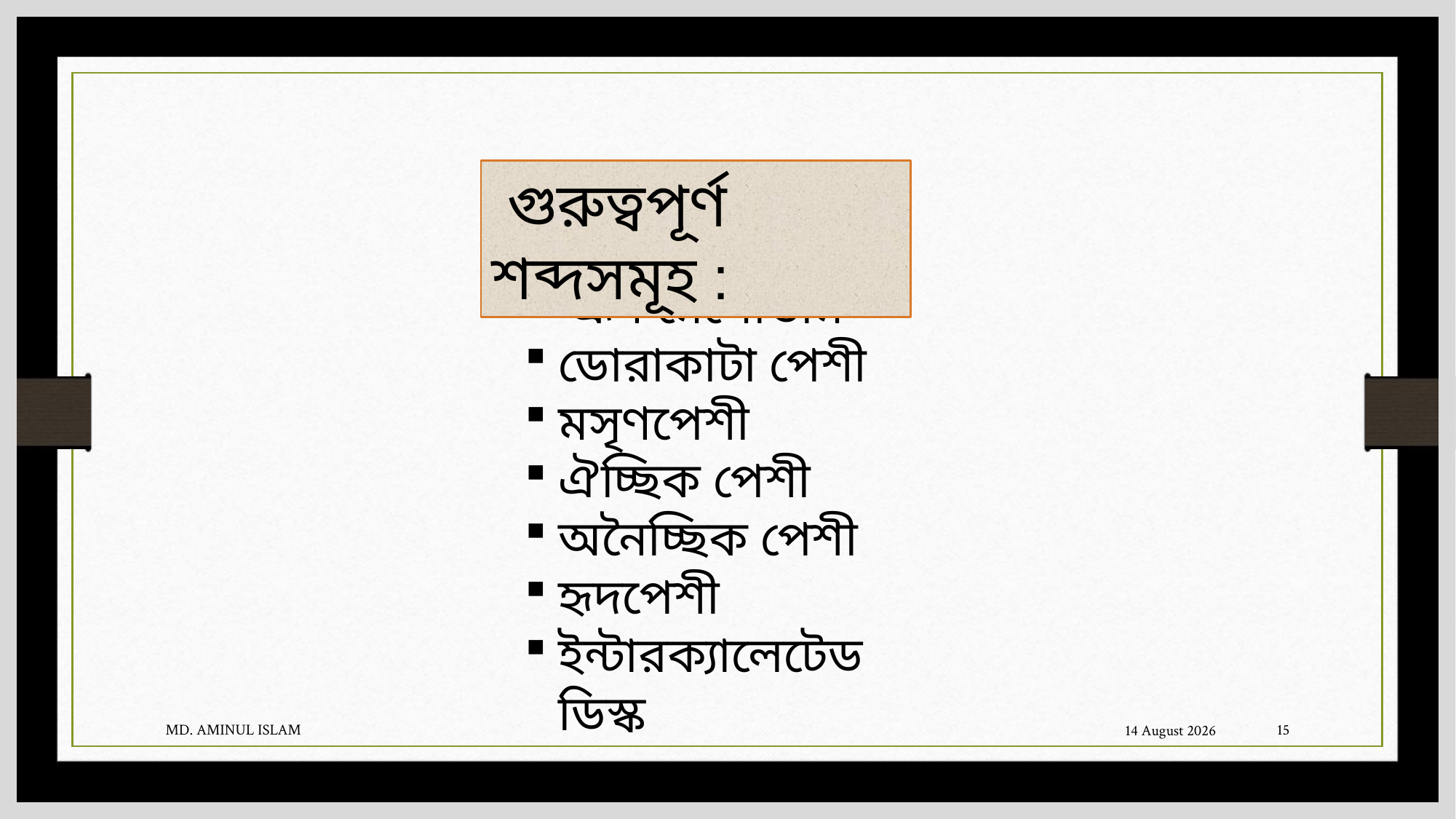

গুরুত্বপূর্ণ  শব্দসমূহ :
 ভ্রূণ মেসোডার্ম
ডোরাকাটা পেশী
মসৃণপেশী
ঐচ্ছিক পেশী
অনৈচ্ছিক পেশী
হৃদপেশী
ইন্টারক্যালেটেড ডিস্ক
MD. AMINUL ISLAM
14 August 2026
15